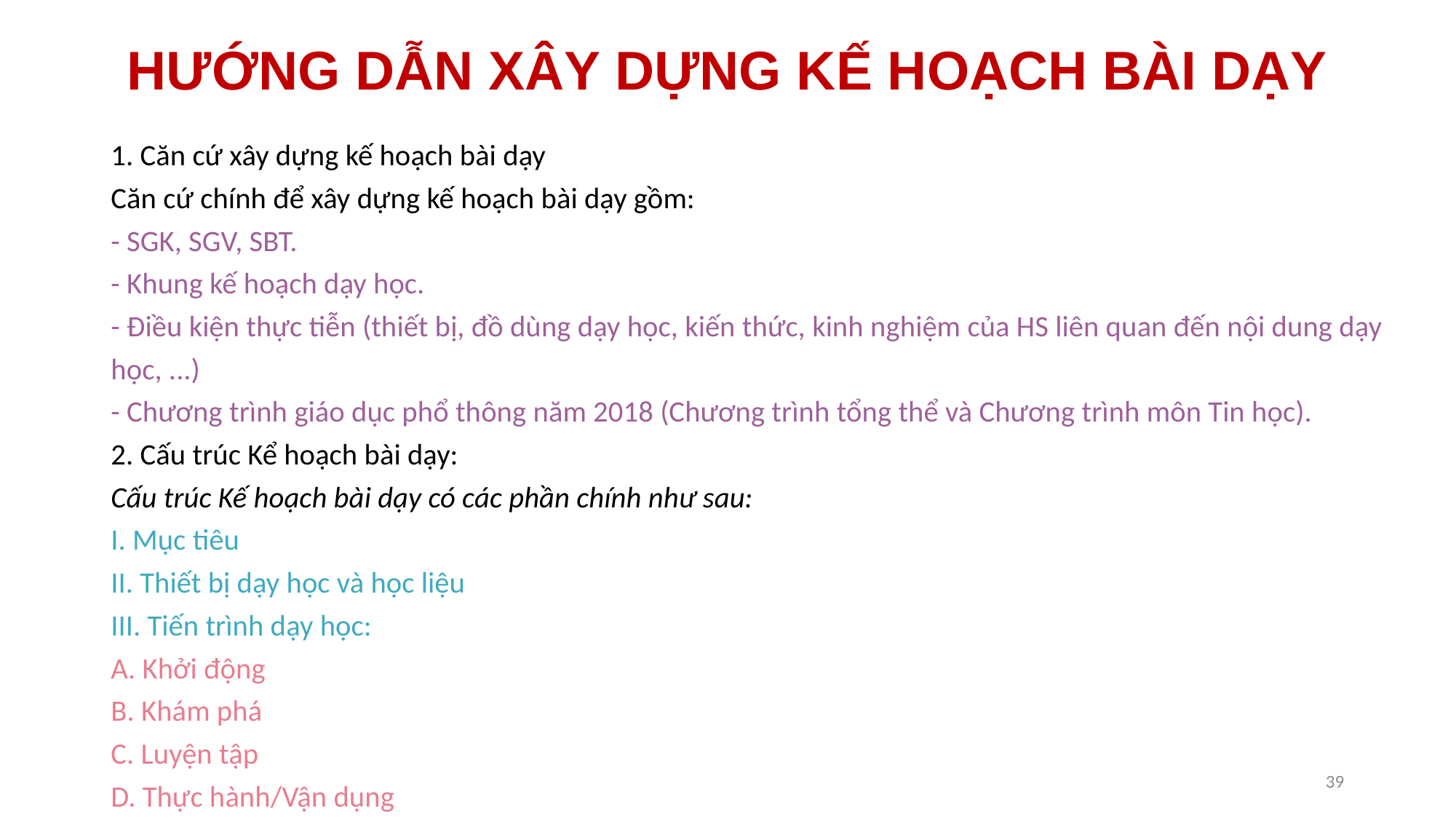

# HƯỚNG DẪN XÂY DỰNG KẾ HOẠCH BÀI DẠY
1. Căn cứ xây dựng kế hoạch bài dạy
Căn cứ chính để xây dựng kế hoạch bài dạy gồm:
- SGK, SGV, SBT.
- Khung kế hoạch dạy học.
- Điều kiện thực tiễn (thiết bị, đồ dùng dạy học, kiến thức, kinh nghiệm của HS liên quan đến nội dung dạy học, ...)
- Chương trình giáo dục phổ thông năm 2018 (Chương trình tổng thể và Chương trình môn Tin học).
2. Cấu trúc Kể hoạch bài dạy:
Cấu trúc Kế hoạch bài dạy có các phần chính như sau:
I. Mục tiêu
II. Thiết bị dạy học và học liệu
III. Tiến trình dạy học:
A. Khởi động
B. Khám phá
C. Luyện tập
D. Thực hành/Vận dụng

39